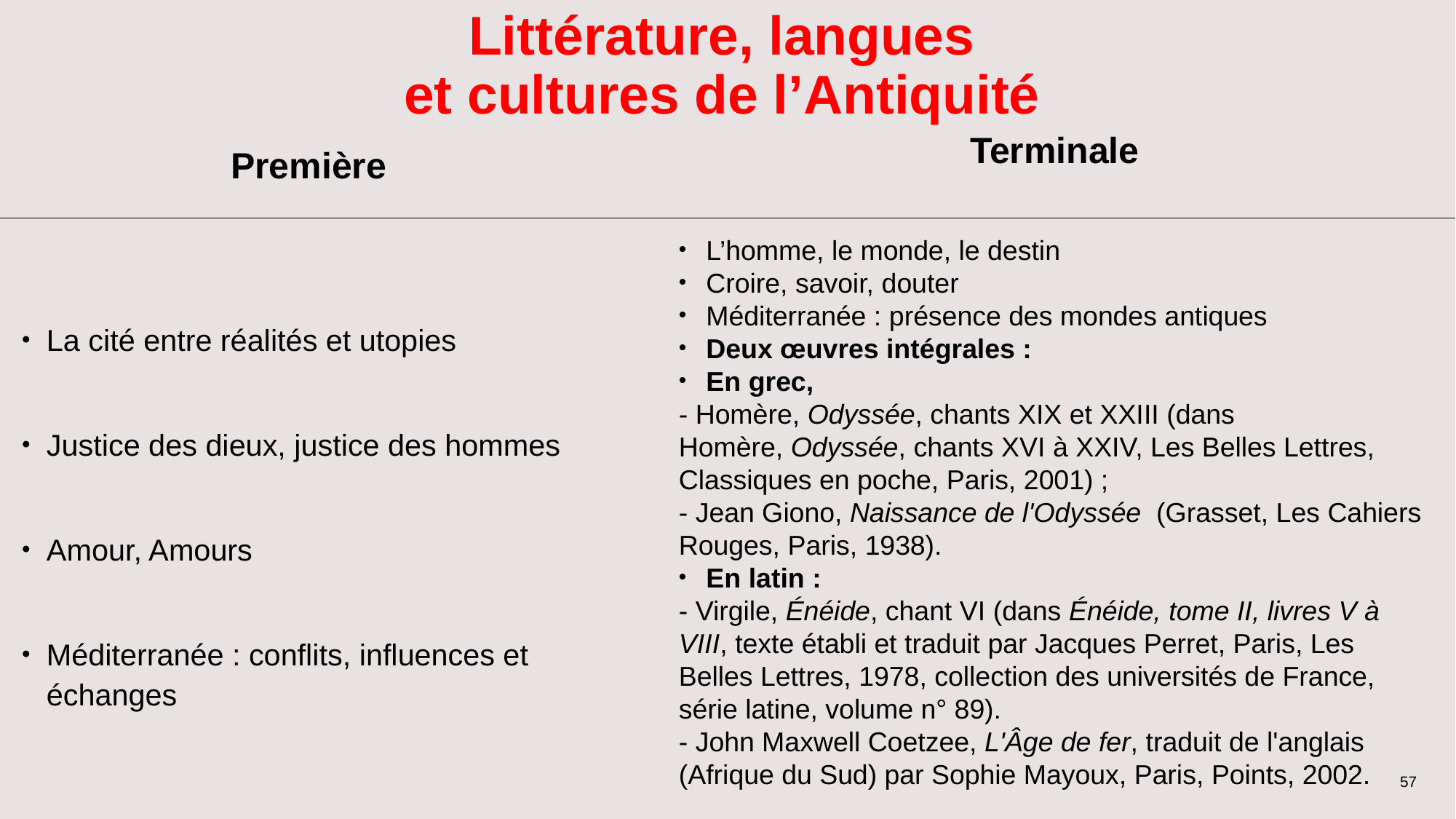

# Littérature, langues et cultures de l’Antiquité
Terminale
Première
L’homme, le monde, le destin
Croire, savoir, douter
Méditerranée : présence des mondes antiques
Deux œuvres intégrales :
En grec,
- Homère, Odyssée, chants XIX et XXIII (dans Homère, Odyssée, chants XVI à XXIV, Les Belles Lettres, Classiques en poche, Paris, 2001) ;
- Jean Giono, Naissance de l'Odyssée  (Grasset, Les Cahiers Rouges, Paris, 1938).
En latin :
- Virgile, Énéide, chant VI (dans Énéide, tome II, livres V à VIII, texte établi et traduit par Jacques Perret, Paris, Les Belles Lettres, 1978, collection des universités de France, série latine, volume n° 89).
- John Maxwell Coetzee, L'Âge de fer, traduit de l'anglais (Afrique du Sud) par Sophie Mayoux, Paris, Points, 2002.
La cité entre réalités et utopies

Justice des dieux, justice des hommes

Amour, Amours

Méditerranée : conflits, influences et échanges

57